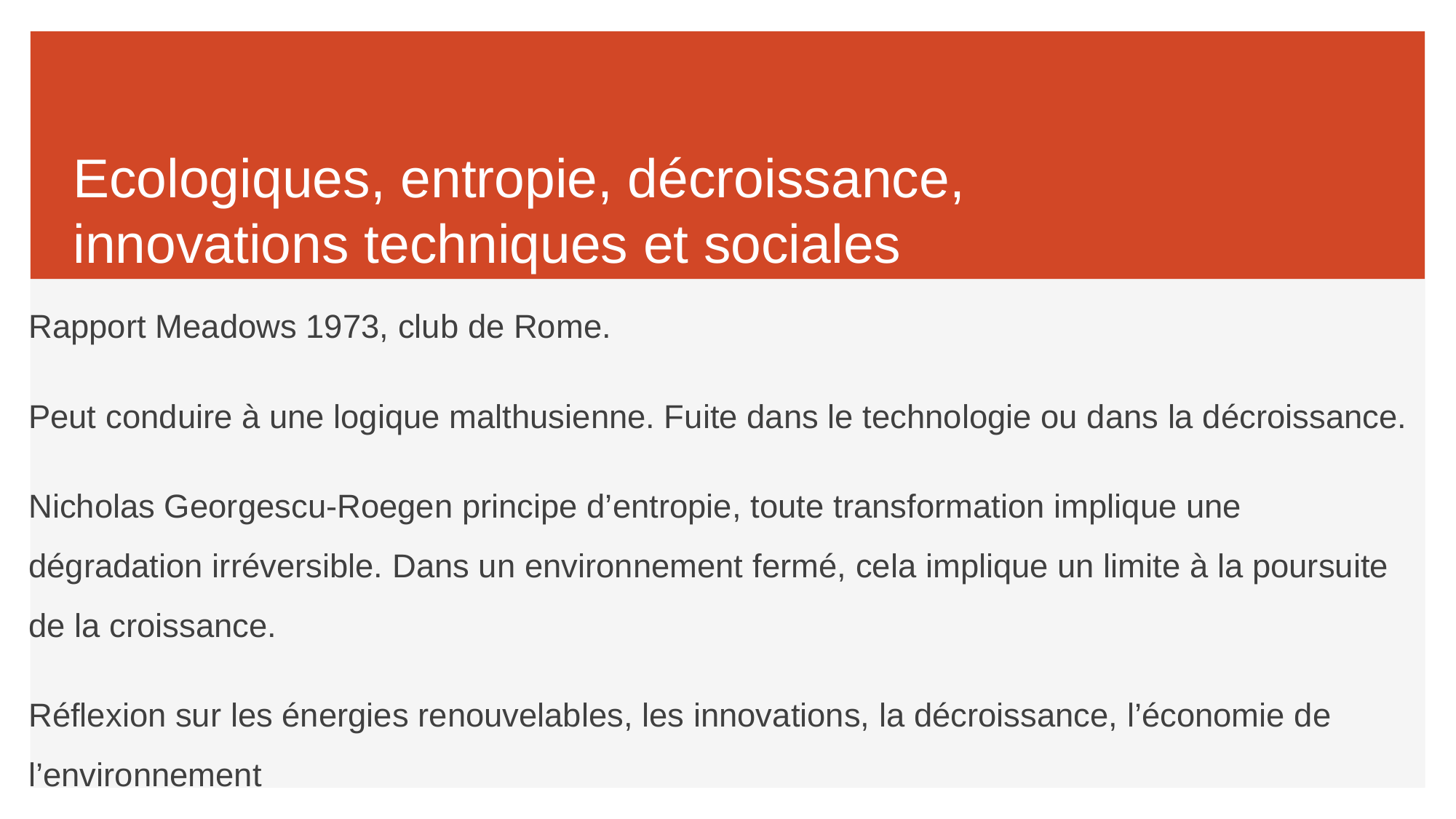

# Ecologiques, entropie, décroissance, innovations techniques et sociales
Rapport Meadows 1973, club de Rome.
Peut conduire à une logique malthusienne. Fuite dans le technologie ou dans la décroissance.
Nicholas Georgescu-Roegen principe d’entropie, toute transformation implique une dégradation irréversible. Dans un environnement fermé, cela implique un limite à la poursuite de la croissance.
Réflexion sur les énergies renouvelables, les innovations, la décroissance, l’économie de l’environnement